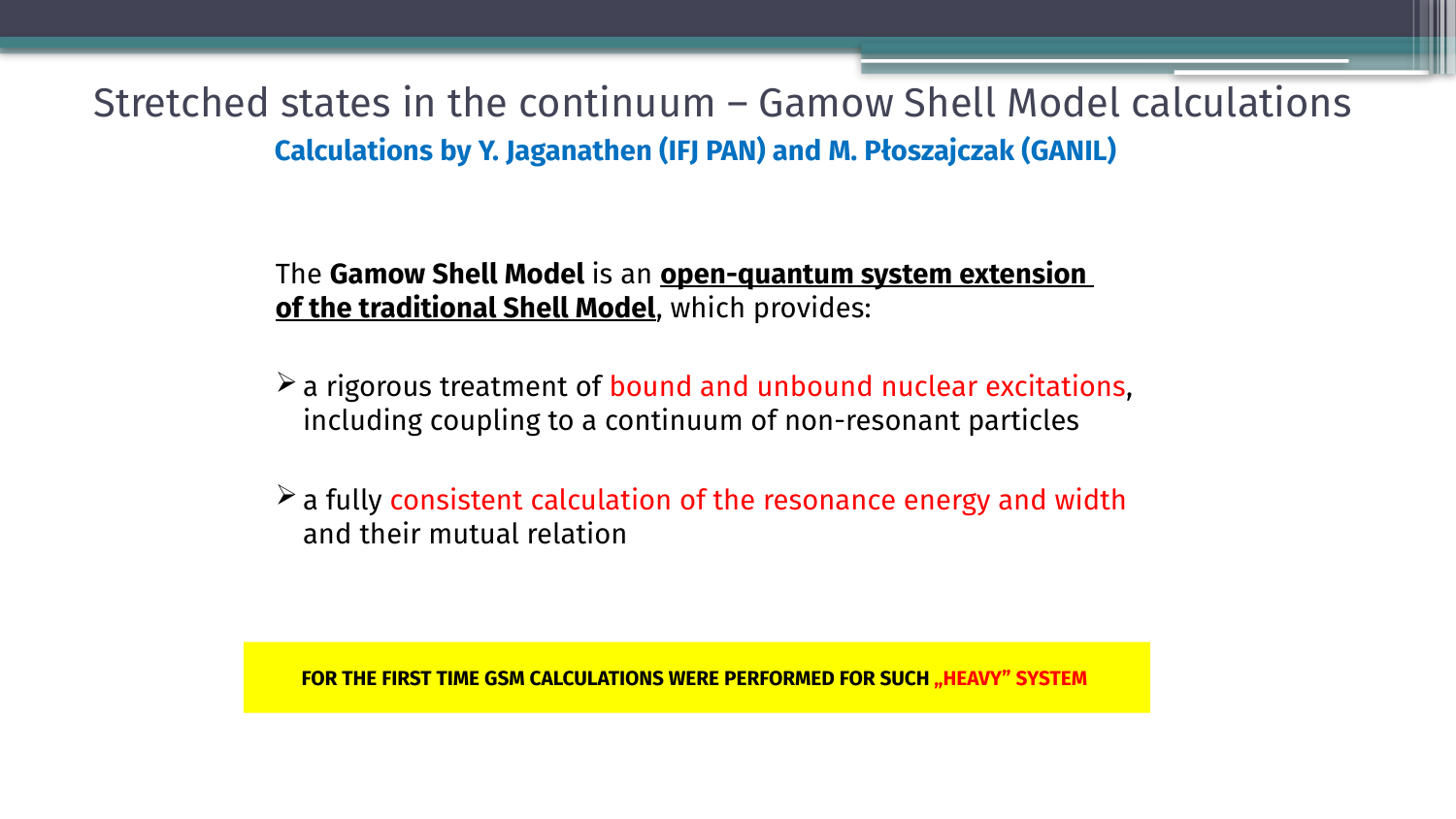

Stretched states in the continuum – Gamow Shell Model calculations
Calculations by Y. Jaganathen (IFJ PAN) and M. Płoszajczak (GANIL)

The Gamow Shell Model is an open-quantum system extension
of the traditional Shell Model, which provides:

a rigorous treatment of bound and unbound nuclear excitations, including coupling to a continuum of non-resonant particles

a fully consistent calculation of the resonance energy and width and their mutual relation
FOR THE FIRST TIME GSM CALCULATIONS WERE PERFORMED FOR SUCH „HEAVY” SYSTEM